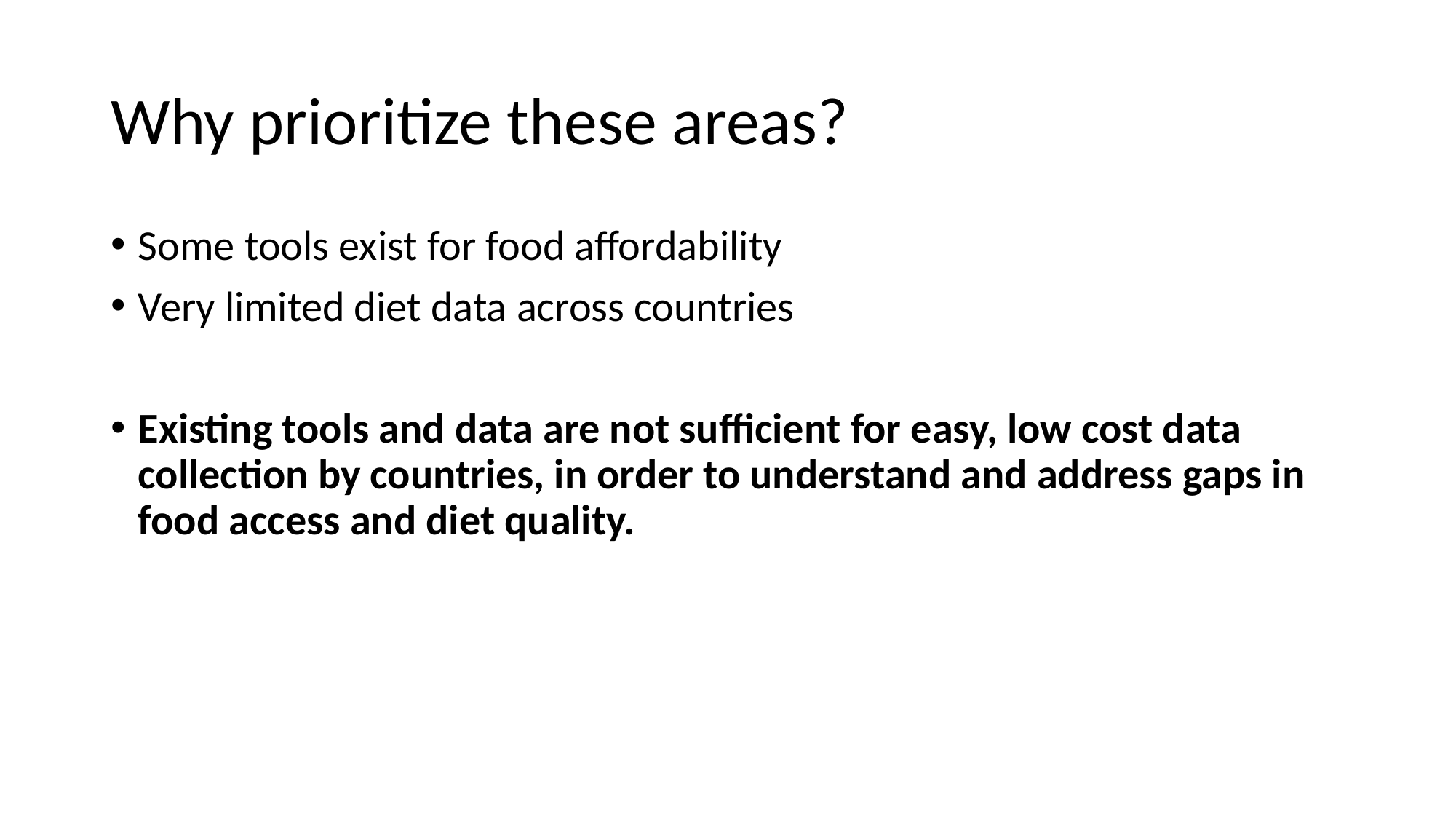

# Why prioritize these areas?
Some tools exist for food affordability
Very limited diet data across countries

Existing tools and data are not sufficient for easy, low cost data collection by countries, in order to understand and address gaps in food access and diet quality.